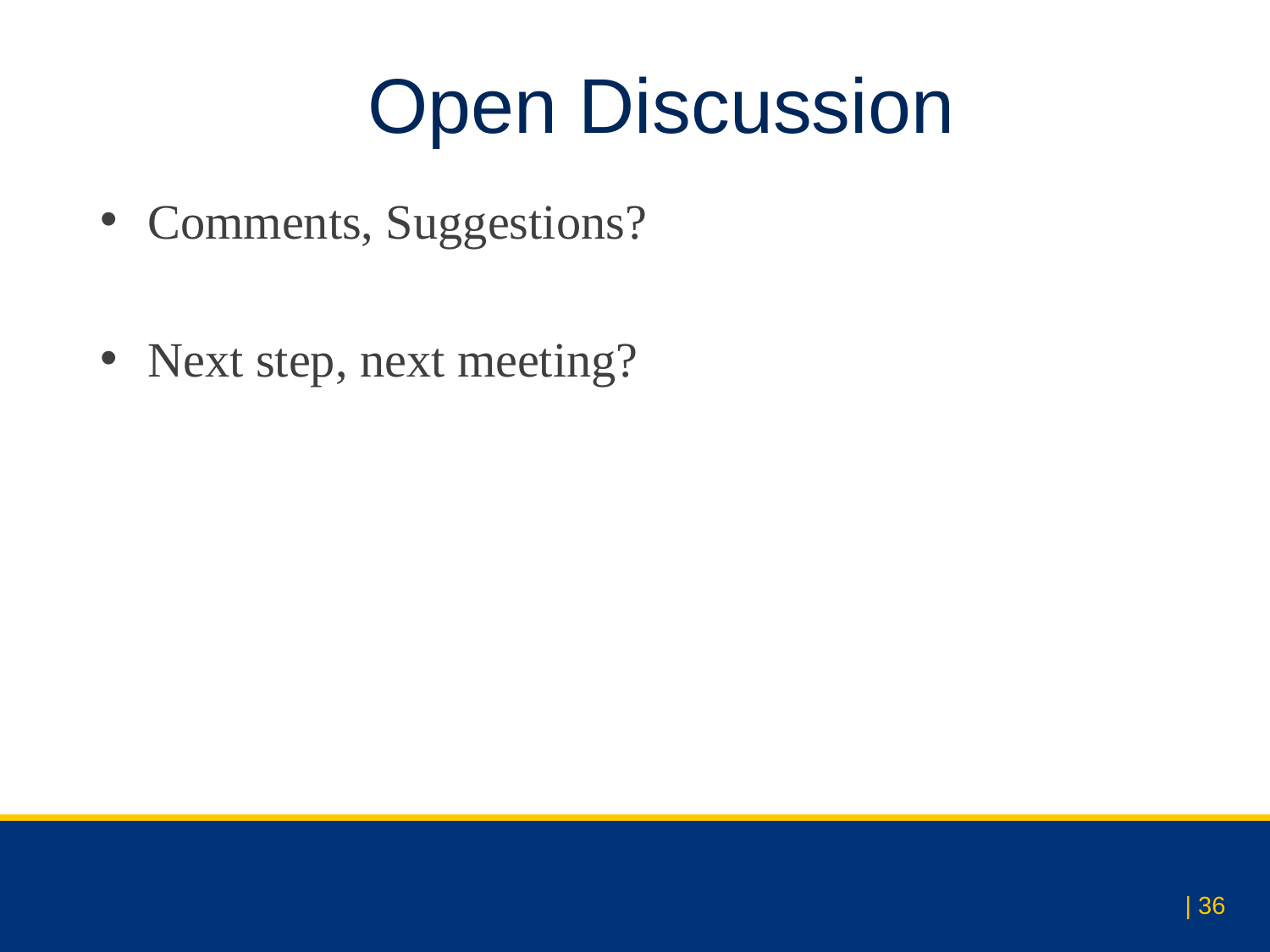

Open Discussion
Comments, Suggestions?

Next step, next meeting?
| 36